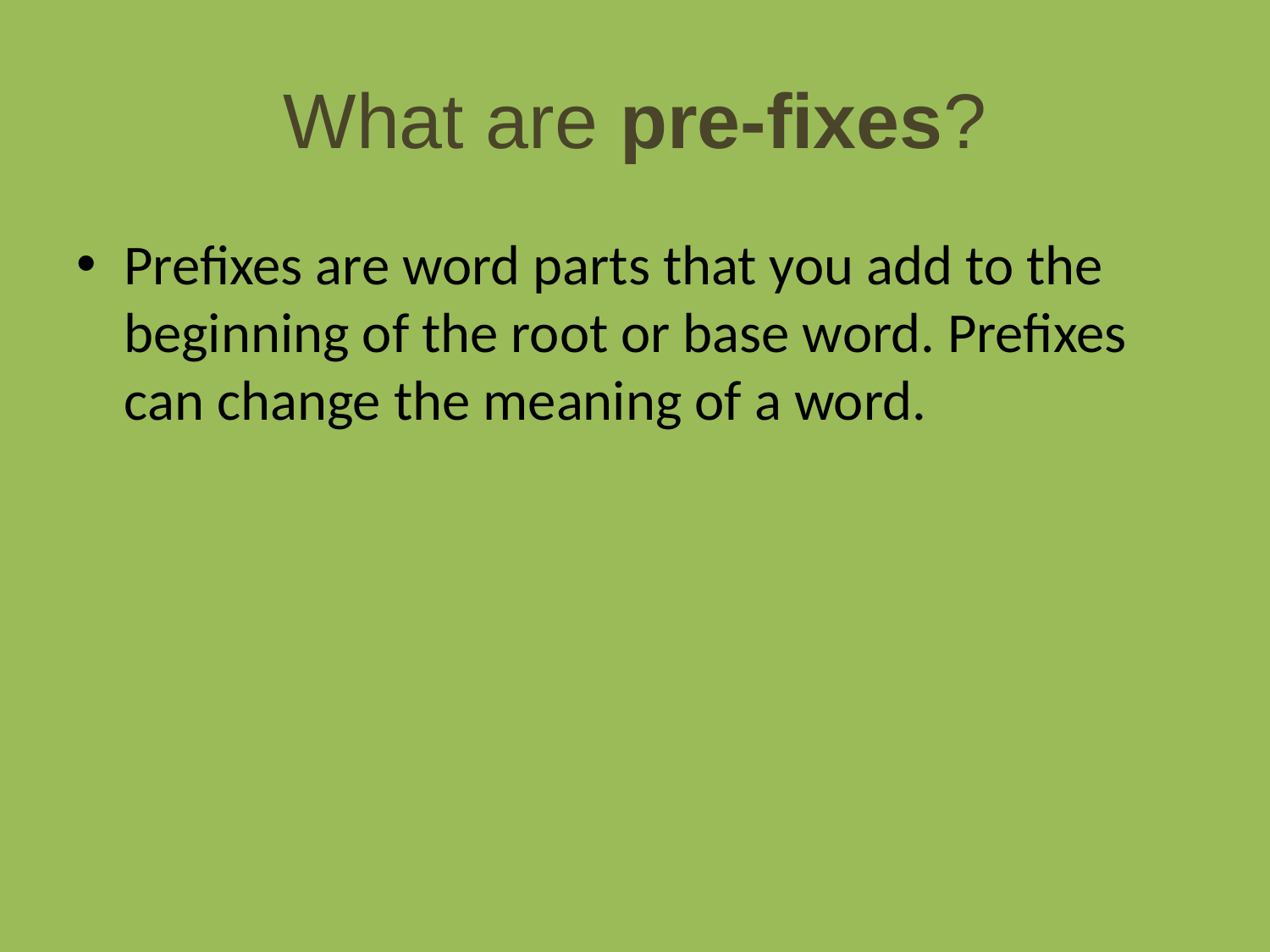

# What are pre-fixes?
Prefixes are word parts that you add to the beginning of the root or base word. Prefixes can change the meaning of a word.